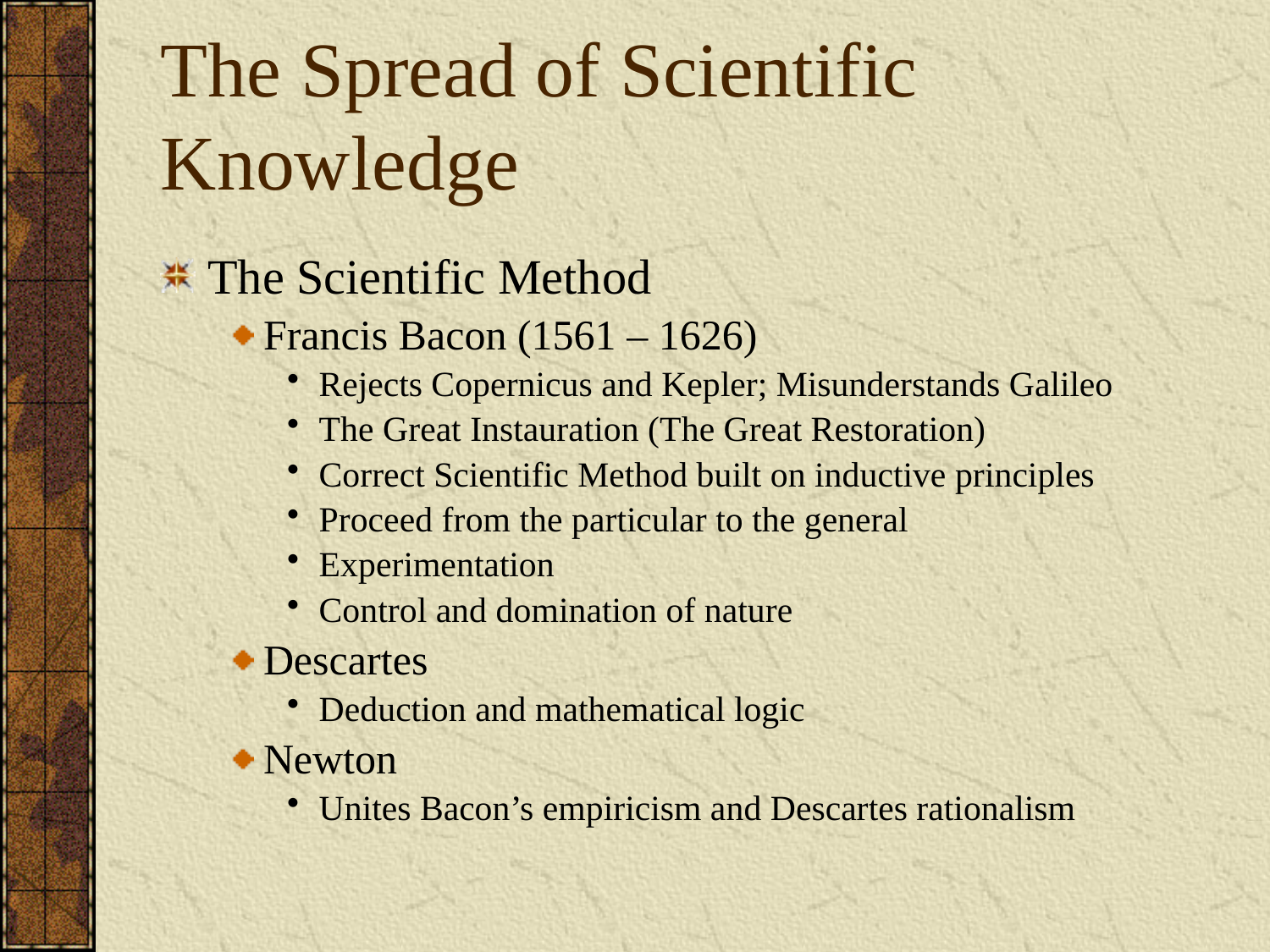

# The Spread of Scientific Knowledge
The Scientific Method
Francis Bacon (1561 – 1626)
Rejects Copernicus and Kepler; Misunderstands Galileo
The Great Instauration (The Great Restoration)
Correct Scientific Method built on inductive principles
Proceed from the particular to the general
Experimentation
Control and domination of nature
Descartes
Deduction and mathematical logic
Newton
Unites Bacon’s empiricism and Descartes rationalism